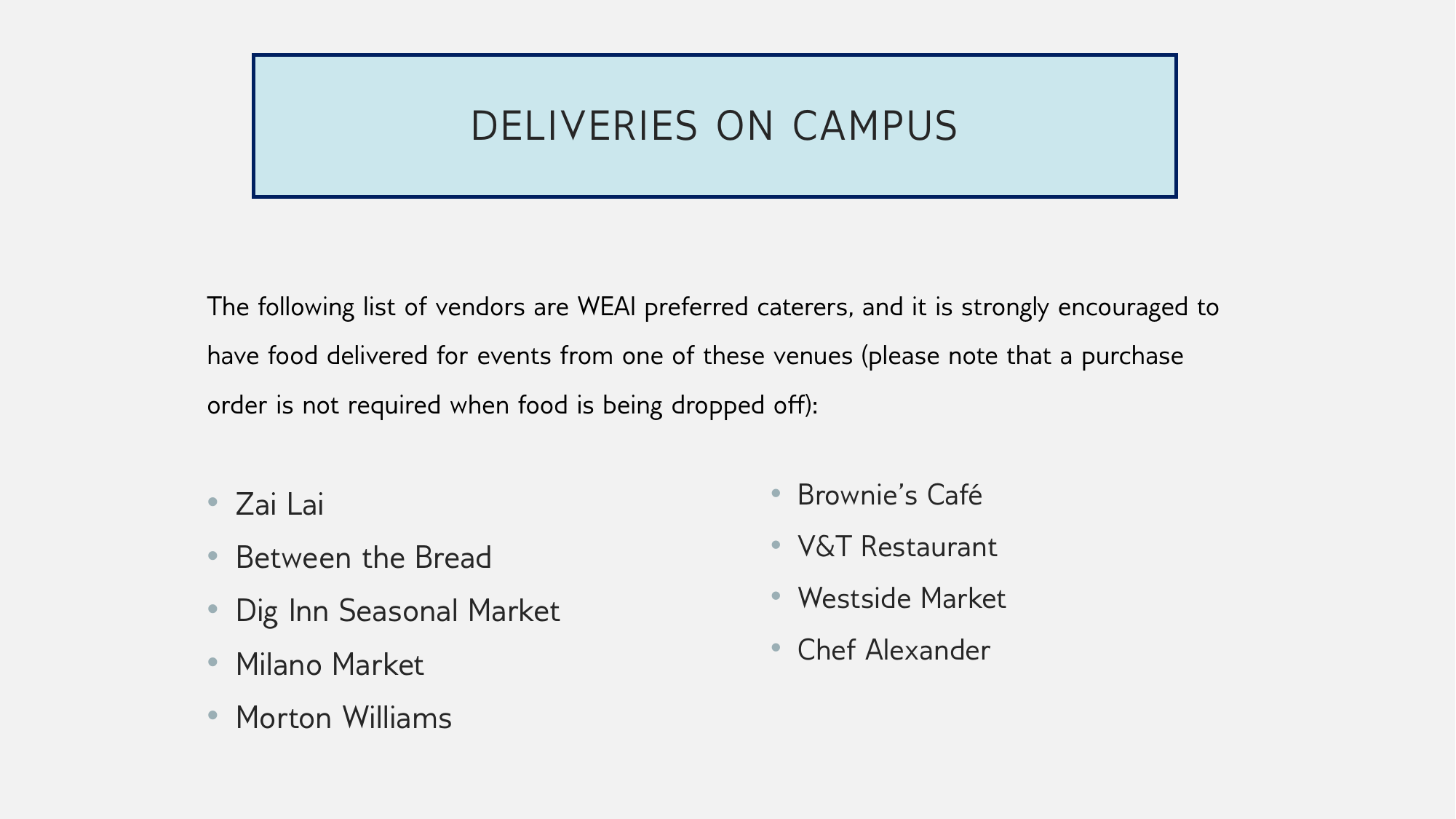

# Deliveries on campus
The following list of vendors are WEAI preferred caterers, and it is strongly encouraged to have food delivered for events from one of these venues (please note that a purchase order is not required when food is being dropped off):
Zai Lai
Between the Bread
Dig Inn Seasonal Market
Milano Market
Morton Williams

Brownie’s Café
V&T Restaurant
Westside Market
Chef Alexander